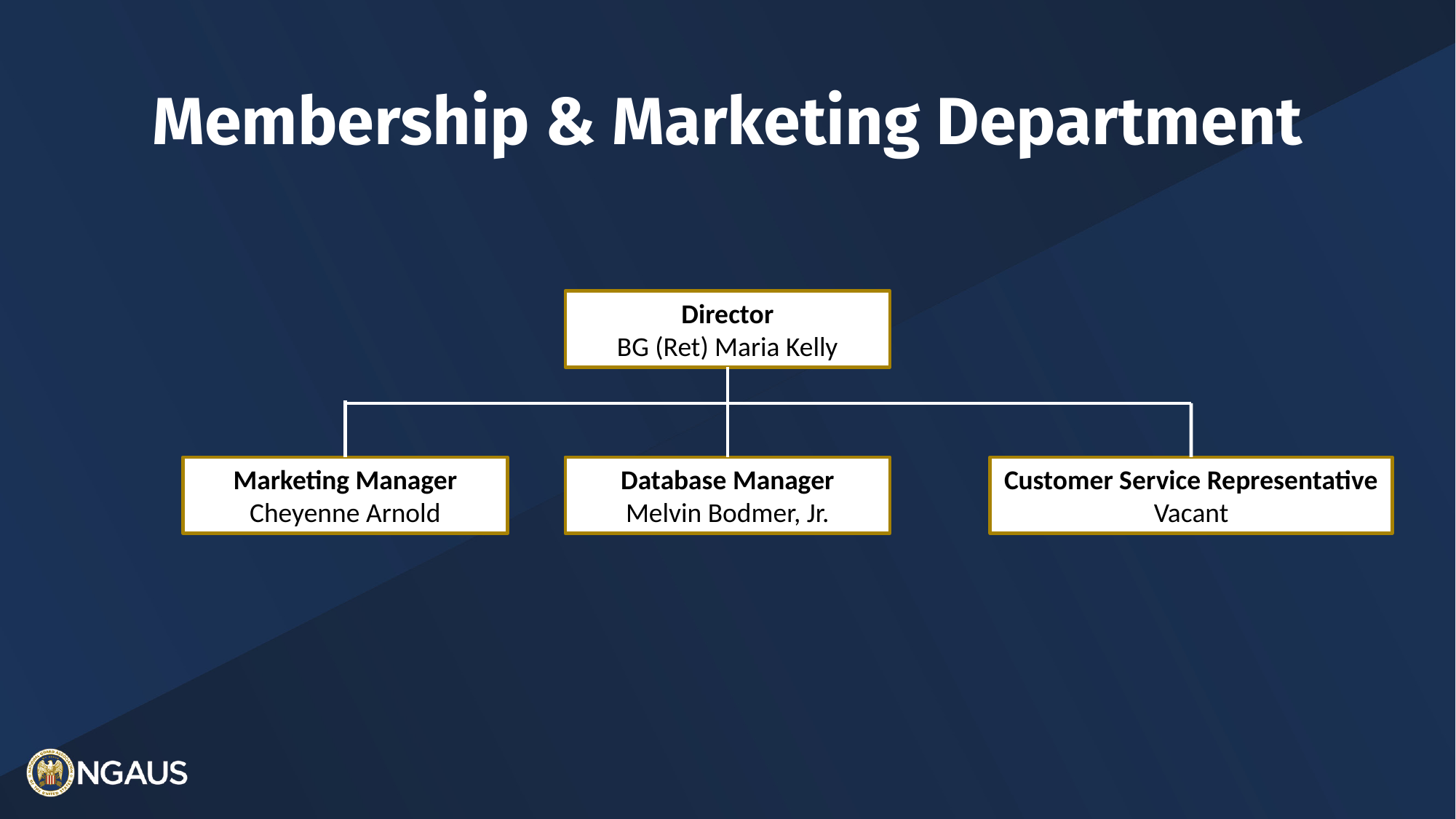

# Membership & Marketing Department
Director
BG (Ret) Maria Kelly
Marketing Manager
Cheyenne Arnold
Database Manager
Melvin Bodmer, Jr.
Customer Service Representative
Vacant